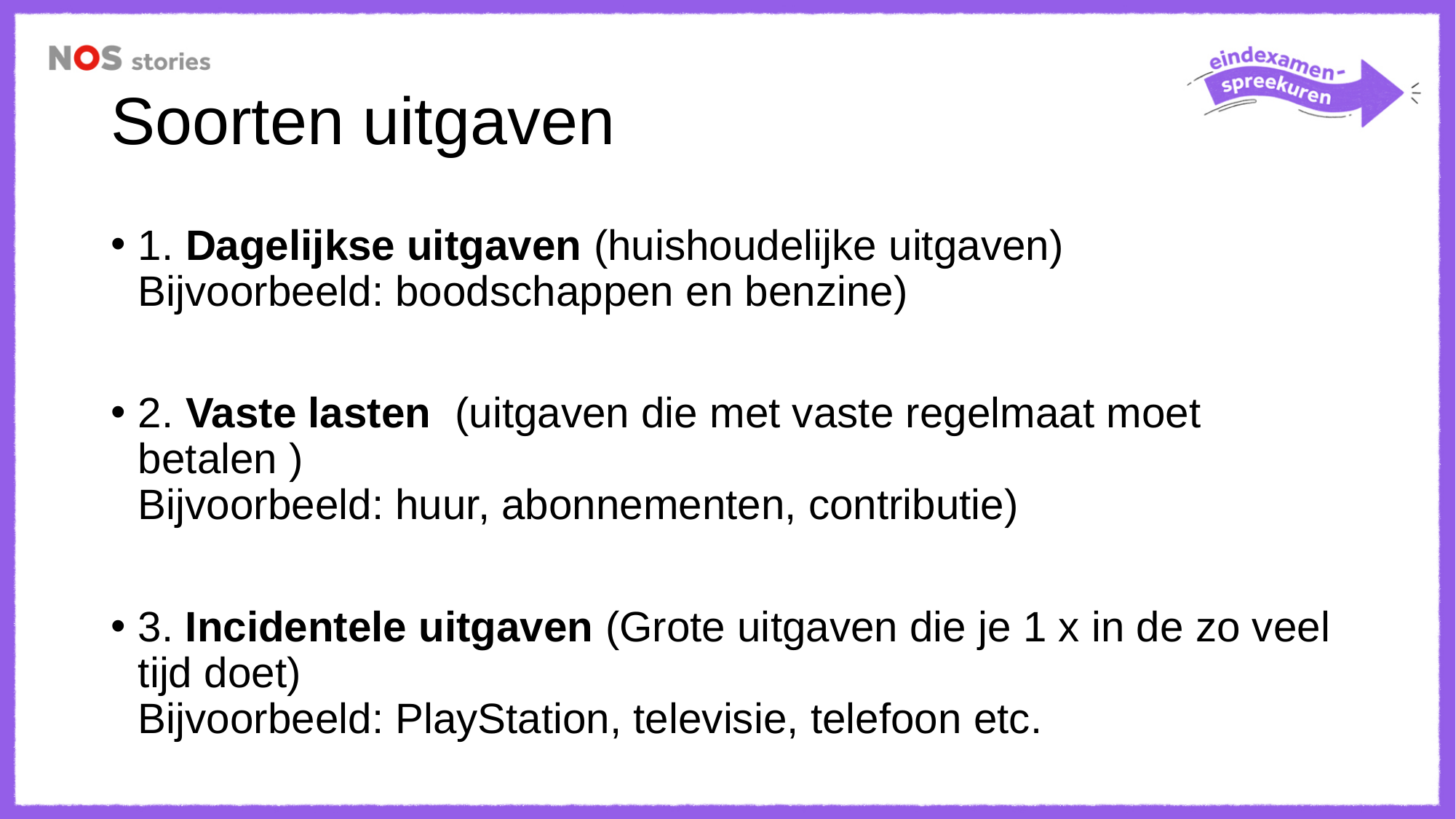

# Soorten uitgaven
1. Dagelijkse uitgaven (huishoudelijke uitgaven)
Bijvoorbeeld: boodschappen en benzine)

2. Vaste lasten  (uitgaven die met vaste regelmaat moet betalen )
Bijvoorbeeld: huur, abonnementen, contributie)

3. Incidentele uitgaven (Grote uitgaven die je 1 x in de zo veel tijd doet)
Bijvoorbeeld: PlayStation, televisie, telefoon etc.